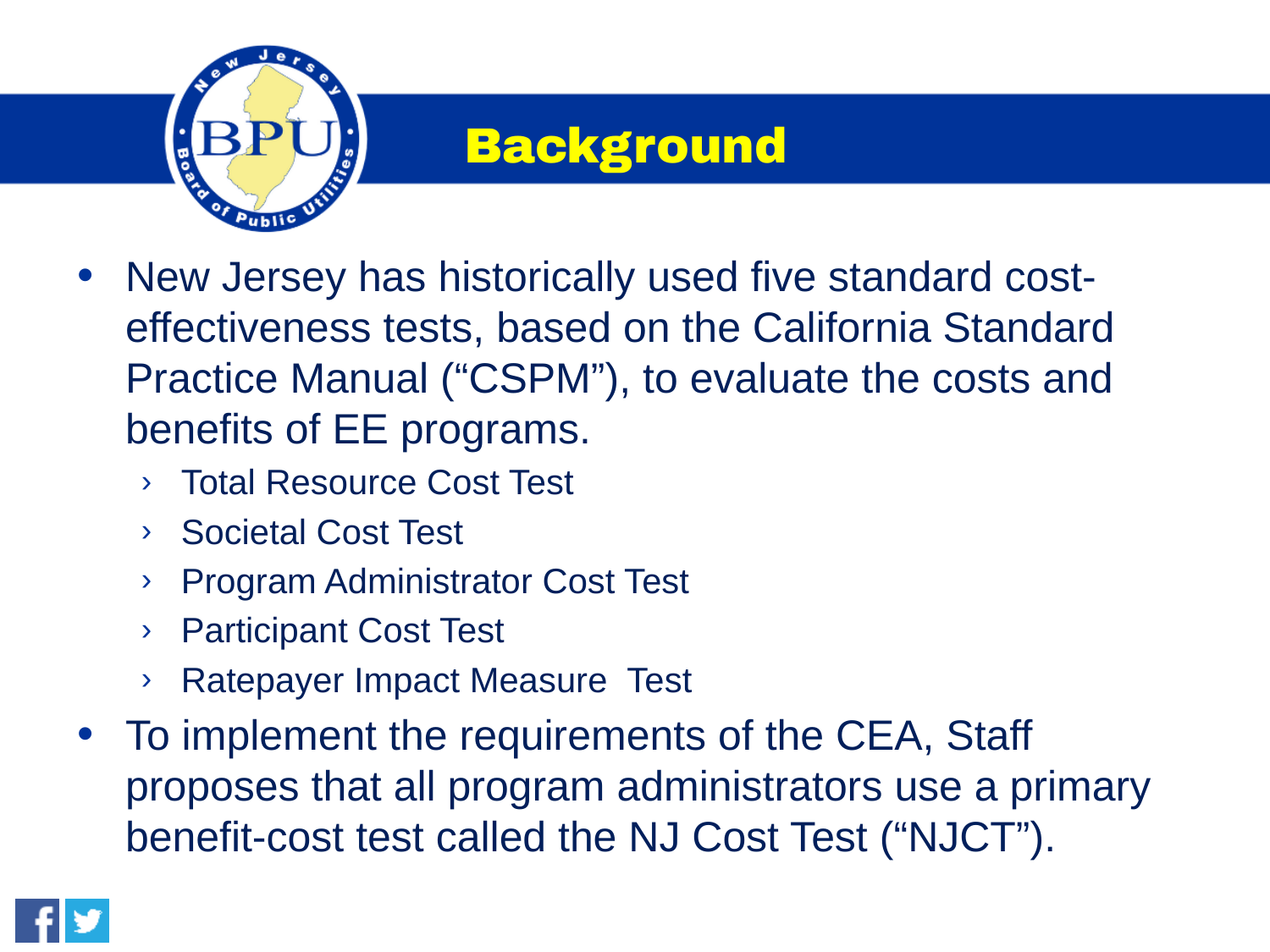

# Background
New Jersey has historically used five standard cost-effectiveness tests, based on the California Standard Practice Manual (“CSPM”), to evaluate the costs and benefits of EE programs.
Total Resource Cost Test
Societal Cost Test
Program Administrator Cost Test
Participant Cost Test
Ratepayer Impact Measure  Test
To implement the requirements of the CEA, Staff  proposes that all program administrators use a primary benefit-cost test called the NJ Cost Test (“NJCT”).